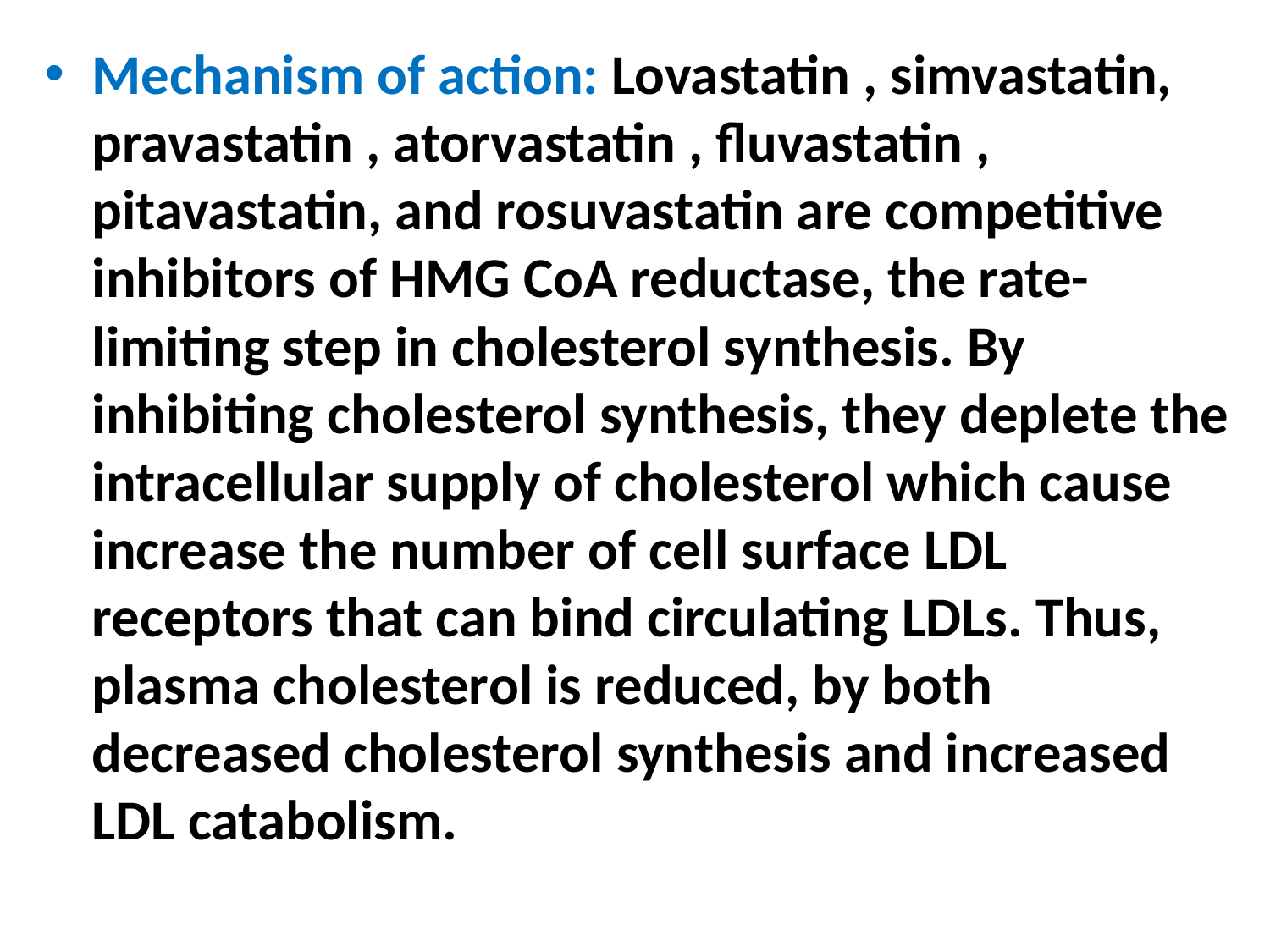

Mechanism of action: Lovastatin , simvastatin, pravastatin , atorvastatin , fluvastatin , pitavastatin, and rosuvastatin are competitive inhibitors of HMG CoA reductase, the rate-limiting step in cholesterol synthesis. By inhibiting cholesterol synthesis, they deplete the intracellular supply of cholesterol which cause increase the number of cell surface LDL receptors that can bind circulating LDLs. Thus, plasma cholesterol is reduced, by both decreased cholesterol synthesis and increased LDL catabolism.